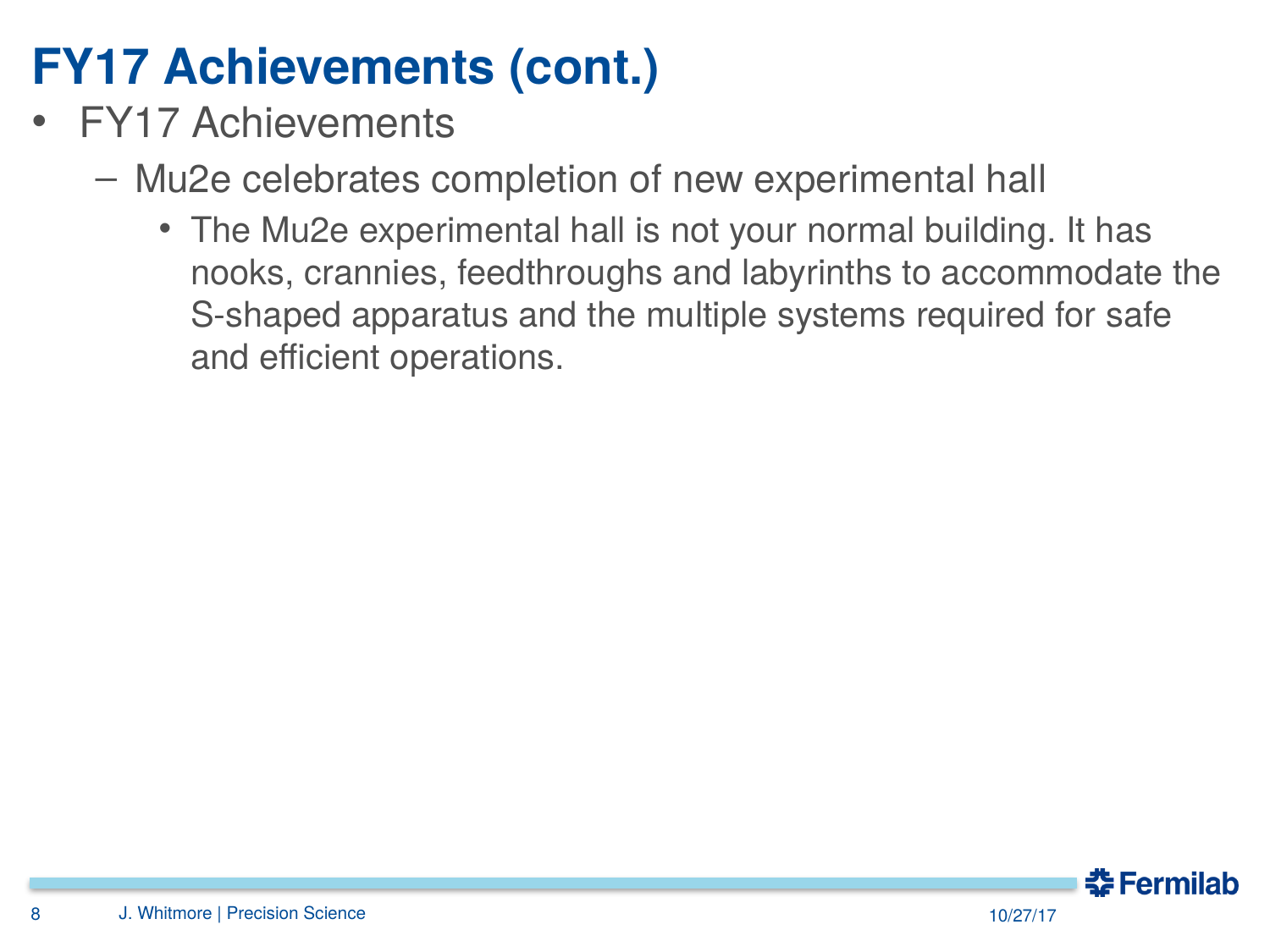

# FY17 Achievements (cont.)
FY17 Achievements
Mu2e celebrates completion of new experimental hall
The Mu2e experimental hall is not your normal building. It has nooks, crannies, feedthroughs and labyrinths to accommodate the S-shaped apparatus and the multiple systems required for safe and efficient operations.

J. Whitmore | Precision Science
8
10/27/17